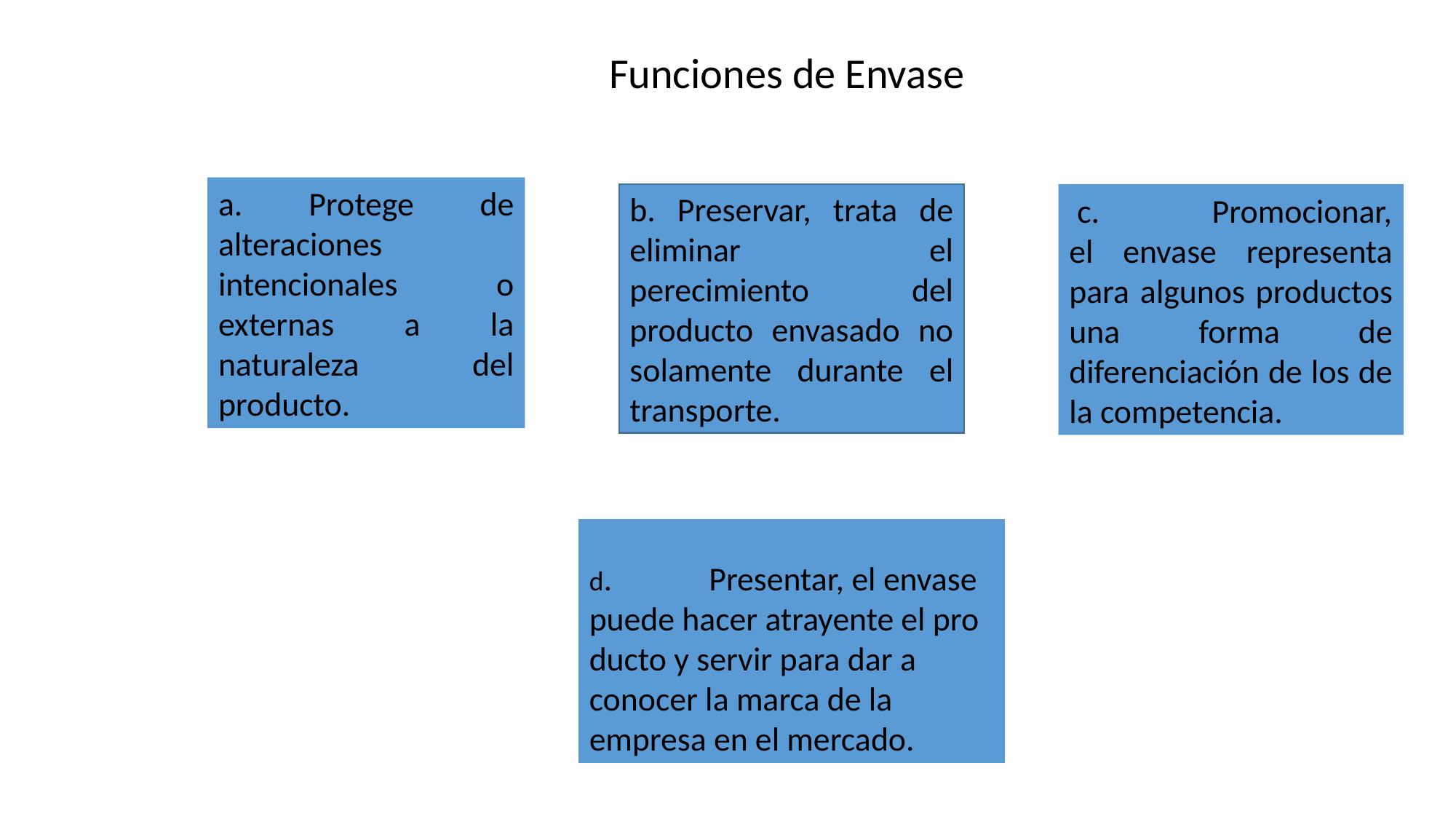

Funciones de Envase
a. Protege de alteraciones intencionales o externas a la naturaleza del producto.
b. Preservar, trata de eliminar el perecimiento del producto envasado no solamente durante el transporte.
 c.              Promocionar, el envase representa para algunos pro­ductos una forma de diferenciación de los de la competencia.

d.             Presentar, el envase puede hacer atrayente el pro­ducto y servir para dar a conocer la marca de la empresa en el mercado.